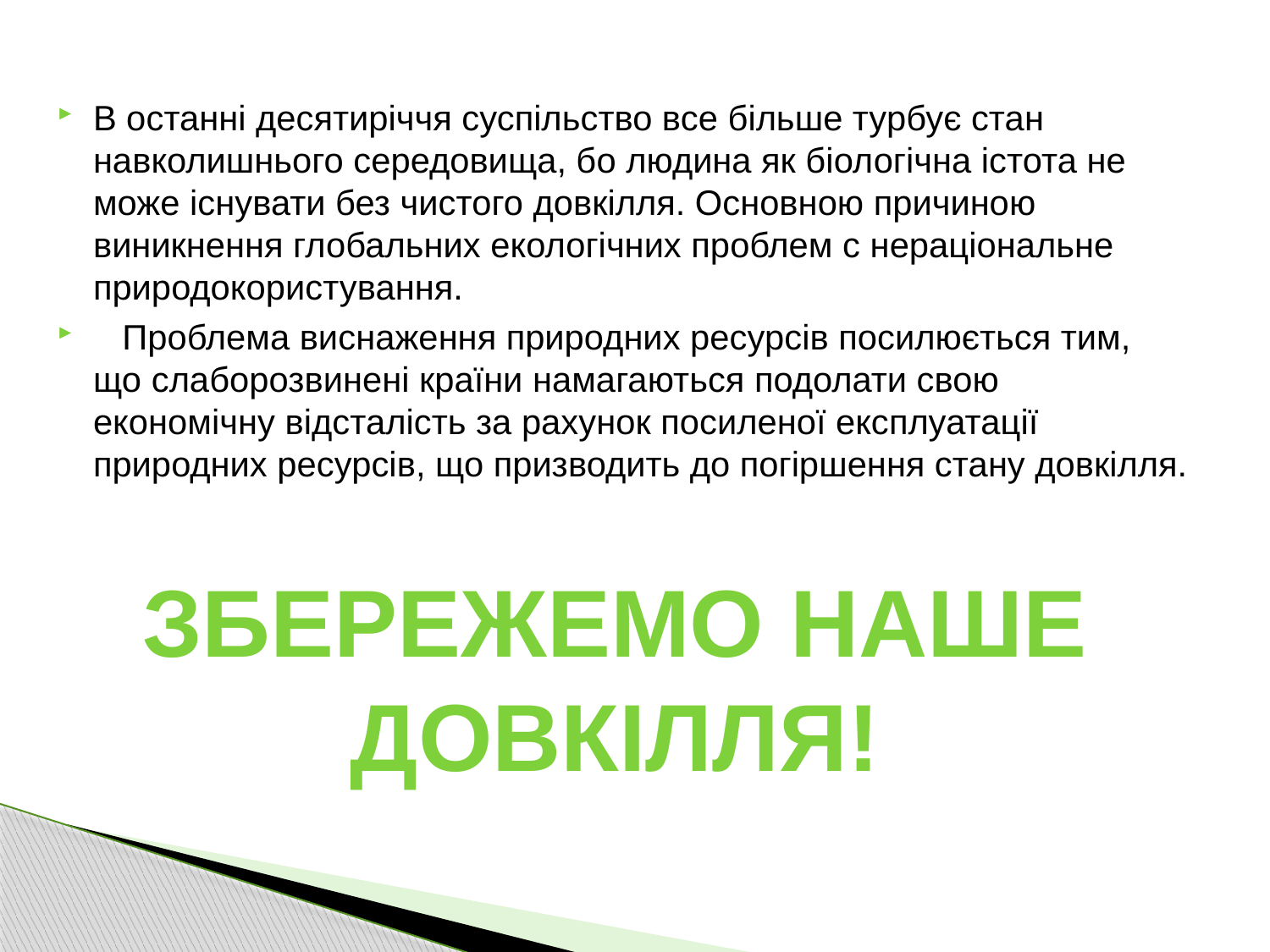

В останні десятиріччя суспільство все більше турбує стан навколишнього середовища, бо людина як біологічна істота не може існувати без чистого довкілля. Основною причиною виникнення глобальних екологічних проблем с нераціональне природокористування.
   Проблема виснаження природних ресурсів посилюється тим, що слаборозвинені країни намагаються подолати свою економічну відсталість за рахунок посиленої експлуатації природних ресурсів, що призводить до погіршення стану довкілля.
Збережемо наше довкілля!